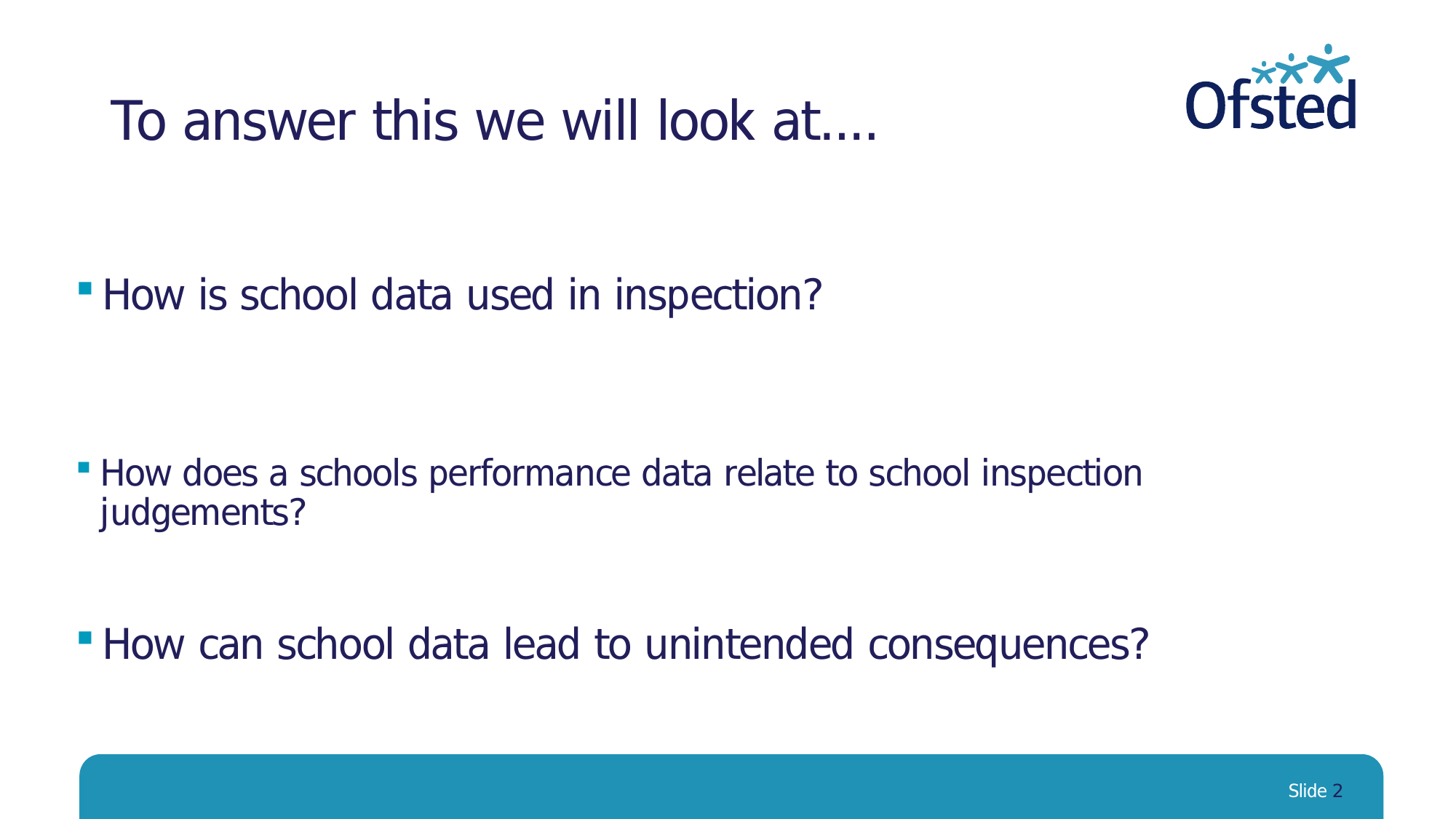

# To answer this we will look at….

How is school data used in inspection?

How does a schools performance data relate to school inspection judgements?

How can school data lead to unintended consequences?
Slide 2